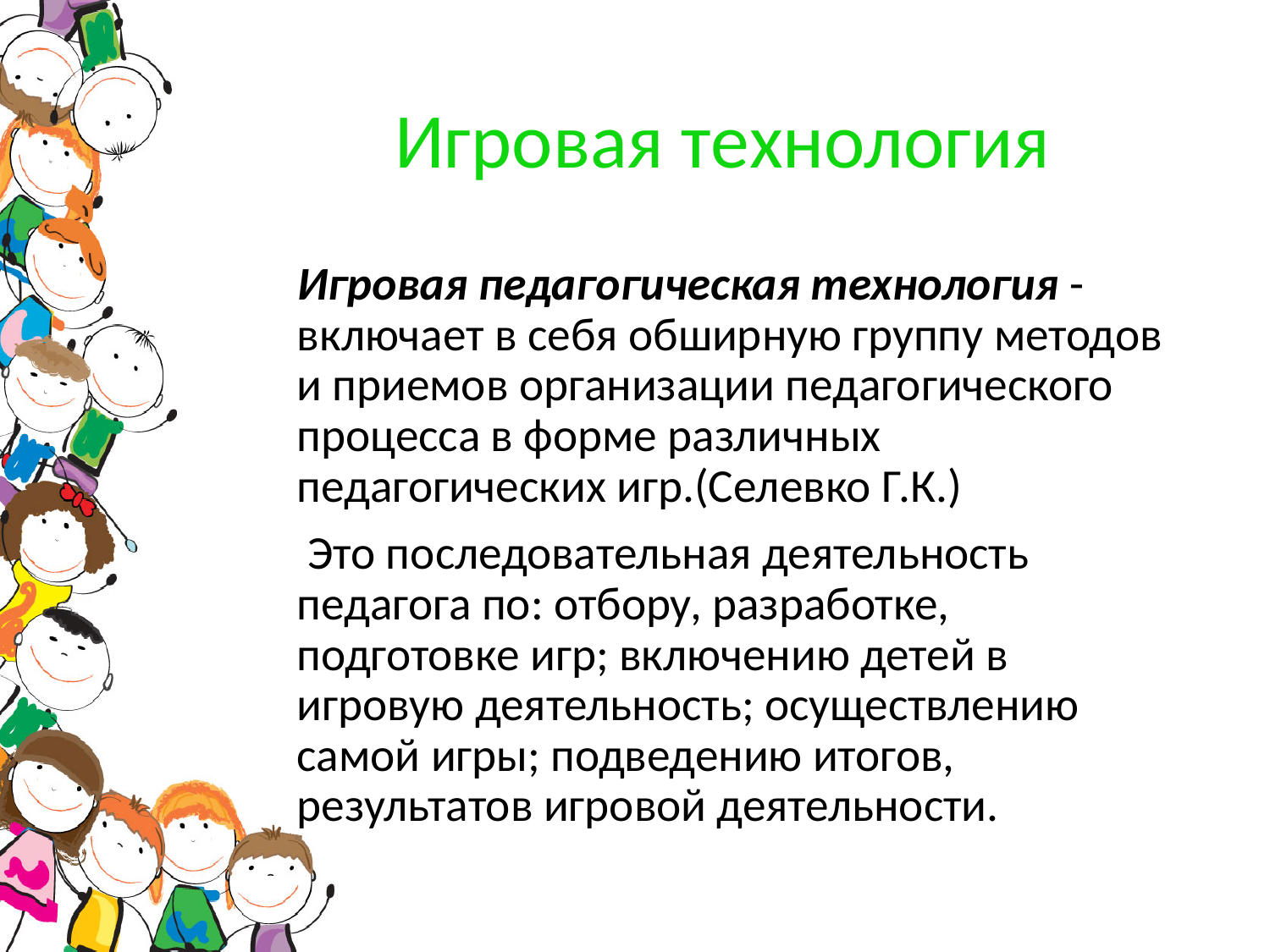

# Игровая технология
Игровая педагогическая технология - включает в себя обширную группу методов и приемов организации педагогического процесса в форме различных педагогических игр.(Селевко Г.К.)
 Это последовательная деятельность педагога по: отбору, разработке, подготовке игр; включению детей в игровую деятельность; осуществлению самой игры; подведению итогов, результатов игровой деятельности.